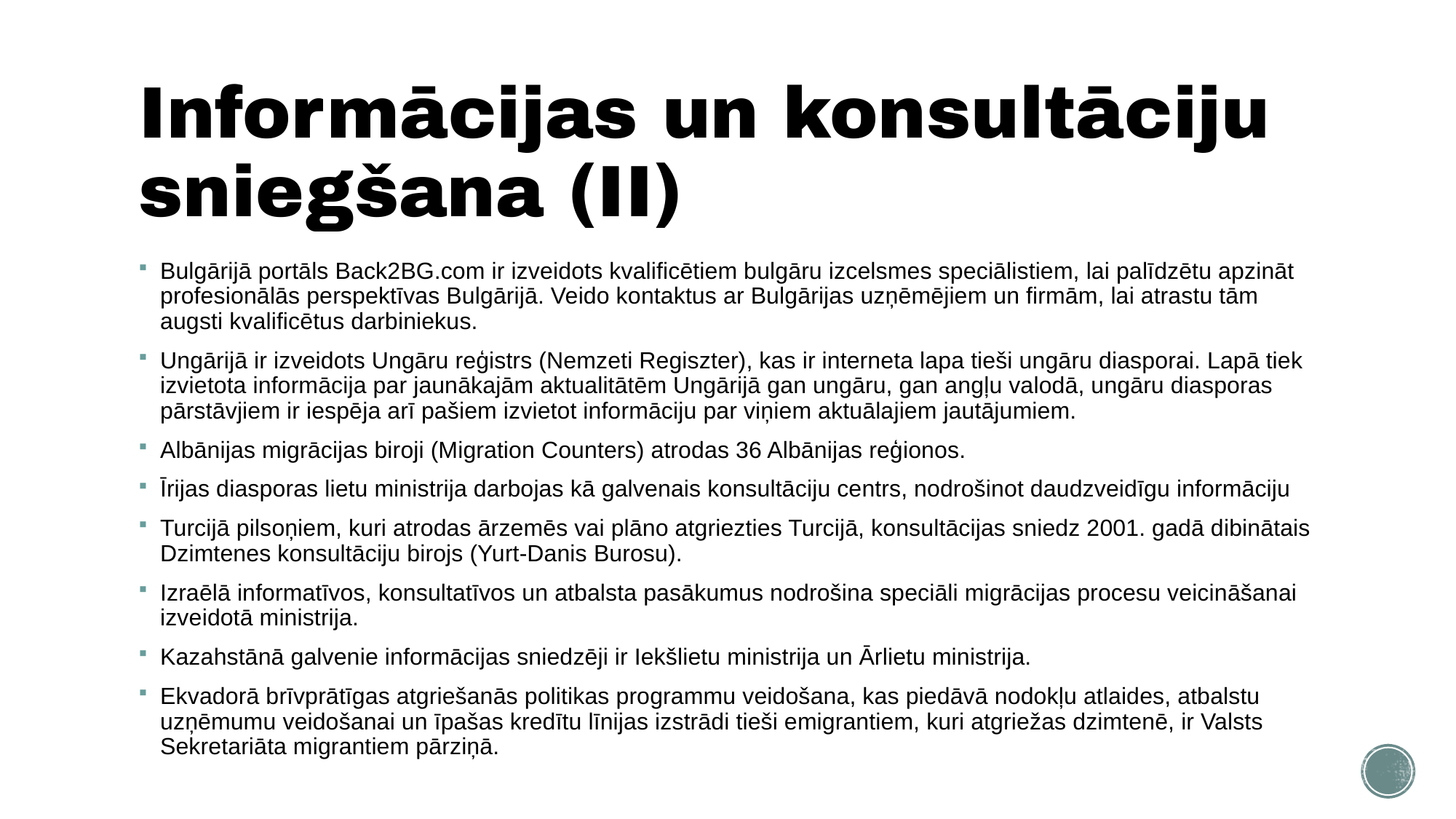

# Informācijas un konsultāciju sniegšana (II)
Bulgārijā portāls Back2BG.com ir izveidots kvalificētiem bulgāru izcelsmes speciālistiem, lai palīdzētu apzināt profesionālās perspektīvas Bulgārijā. Veido kontaktus ar Bulgārijas uzņēmējiem un firmām, lai atrastu tām augsti kvalificētus darbiniekus.
Ungārijā ir izveidots Ungāru reģistrs (Nemzeti Regiszter), kas ir interneta lapa tieši ungāru diasporai. Lapā tiek izvietota informācija par jaunākajām aktualitātēm Ungārijā gan ungāru, gan angļu valodā, ungāru diasporas pārstāvjiem ir iespēja arī pašiem izvietot informāciju par viņiem aktuālajiem jautājumiem.
Albānijas migrācijas biroji (Migration Counters) atrodas 36 Albānijas reģionos.
Īrijas diasporas lietu ministrija darbojas kā galvenais konsultāciju centrs, nodrošinot daudzveidīgu informāciju
Turcijā pilsoņiem, kuri atrodas ārzemēs vai plāno atgriezties Turcijā, konsultācijas sniedz 2001. gadā dibinātais Dzimtenes konsultāciju birojs (Yurt-Danis Burosu).
Izraēlā informatīvos, konsultatīvos un atbalsta pasākumus nodrošina speciāli migrācijas procesu veicināšanai izveidotā ministrija.
Kazahstānā galvenie informācijas sniedzēji ir Iekšlietu ministrija un Ārlietu ministrija.
Ekvadorā brīvprātīgas atgriešanās politikas programmu veidošana, kas piedāvā nodokļu atlaides, atbalstu uzņēmumu veidošanai un īpašas kredītu līnijas izstrādi tieši emigrantiem, kuri atgriežas dzimtenē, ir Valsts Sekretariāta migrantiem pārziņā.